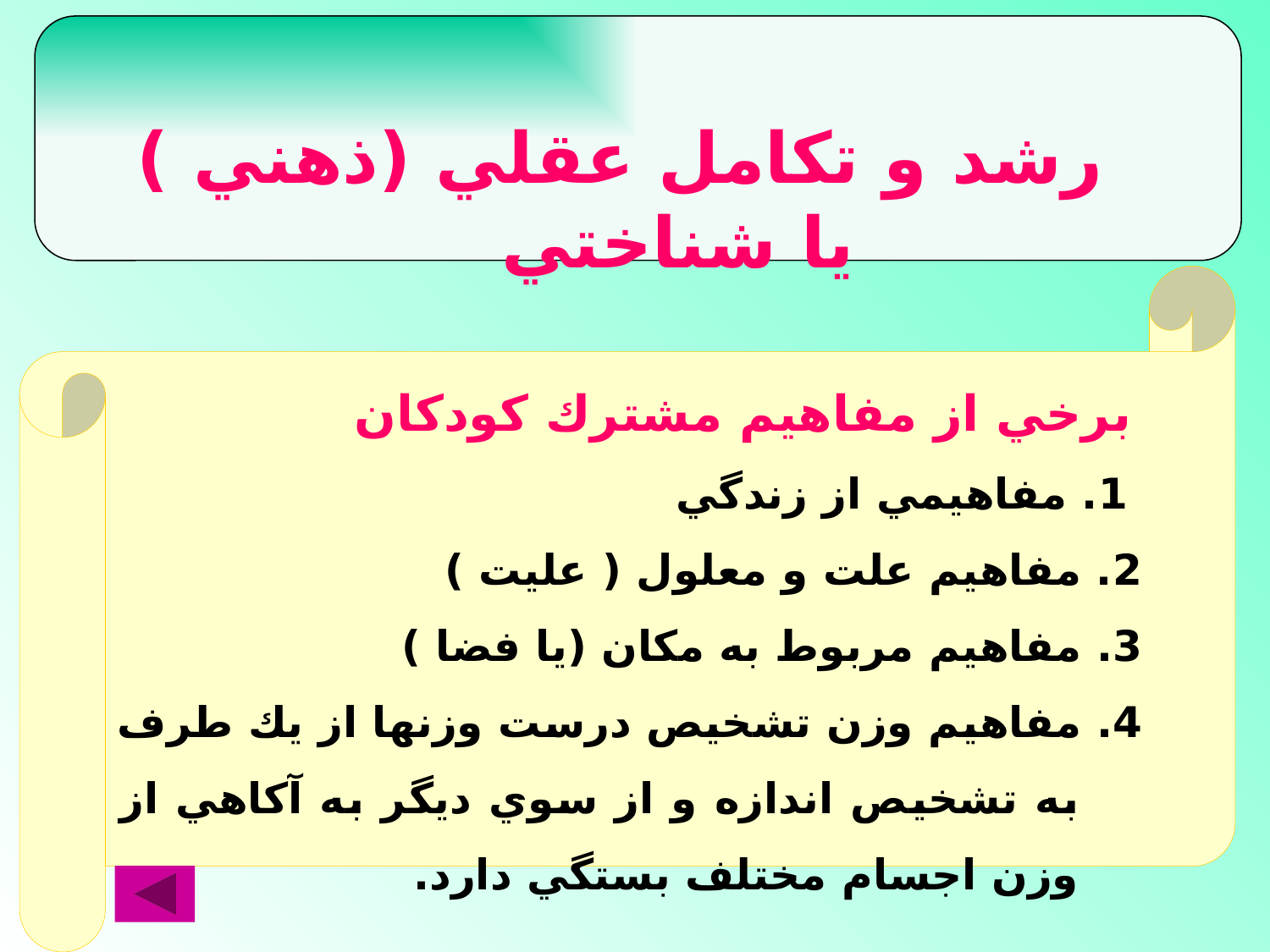

رشد و تكامل عقلي (ذهني ) يا شناختي

 برخي از مفاهيم مشترك كودكان
 1. مفاهيمي از زندگي
2. مفاهيم علت و معلول ( عليت )
3. مفاهيم مربوط به مكان (‌يا فضا )
4. مفاهيم وزن تشخيص درست وزنها از يك طرف به تشخيص اندازه و از سوي ديگر به آكاهي از وزن اجسام مختلف بستگي دارد.